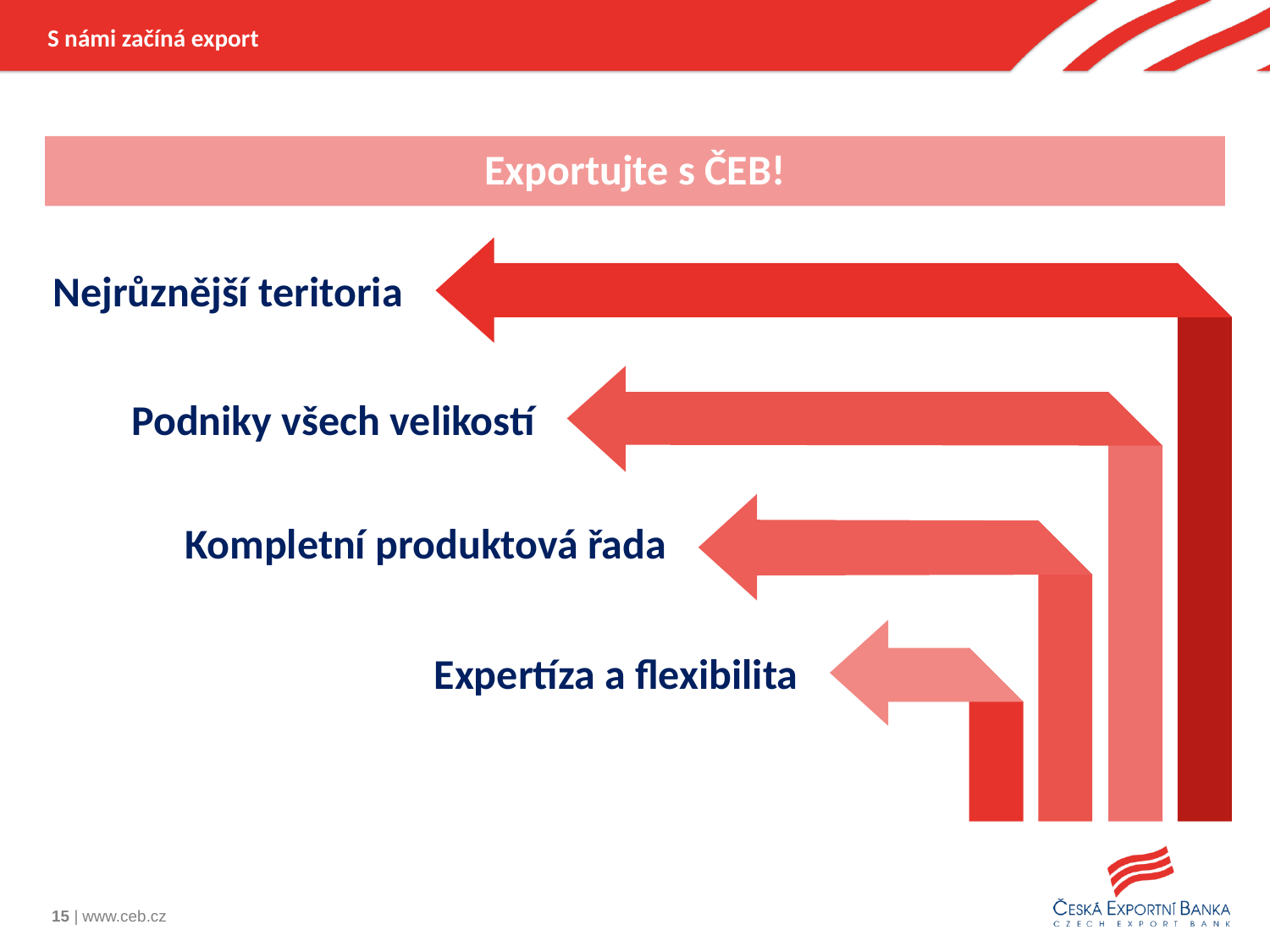

S námi začíná export
Exportujte s ČEB!

Nejrůznější teritoria

Podniky všech velikostí

Kompletní produktová řada

Expertíza a flexibilita